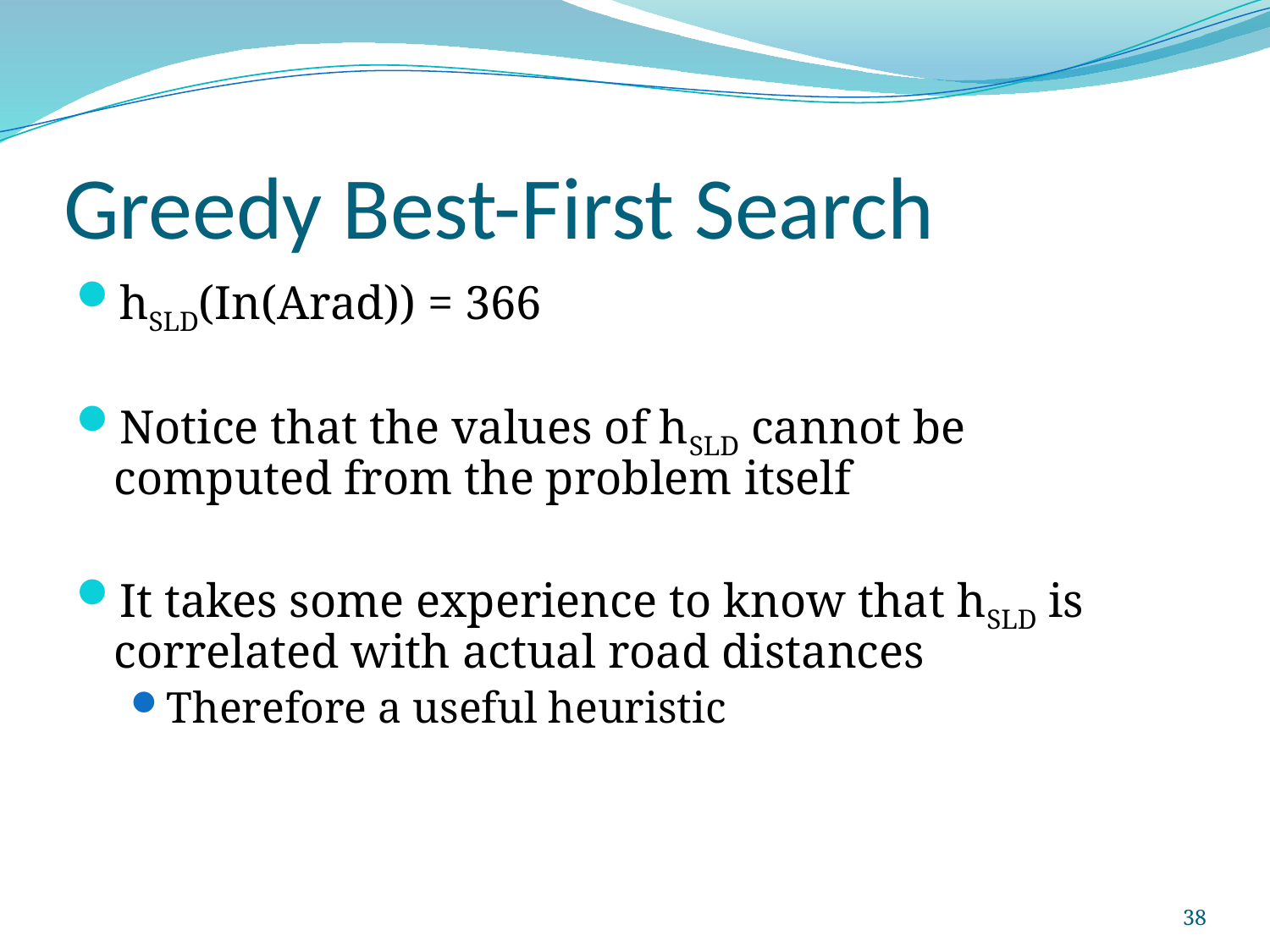

# Greedy Best-First Search
hSLD(In(Arad)) = 366

Notice that the values of hSLD cannot be computed from the problem itself

It takes some experience to know that hSLD is correlated with actual road distances
Therefore a useful heuristic
38